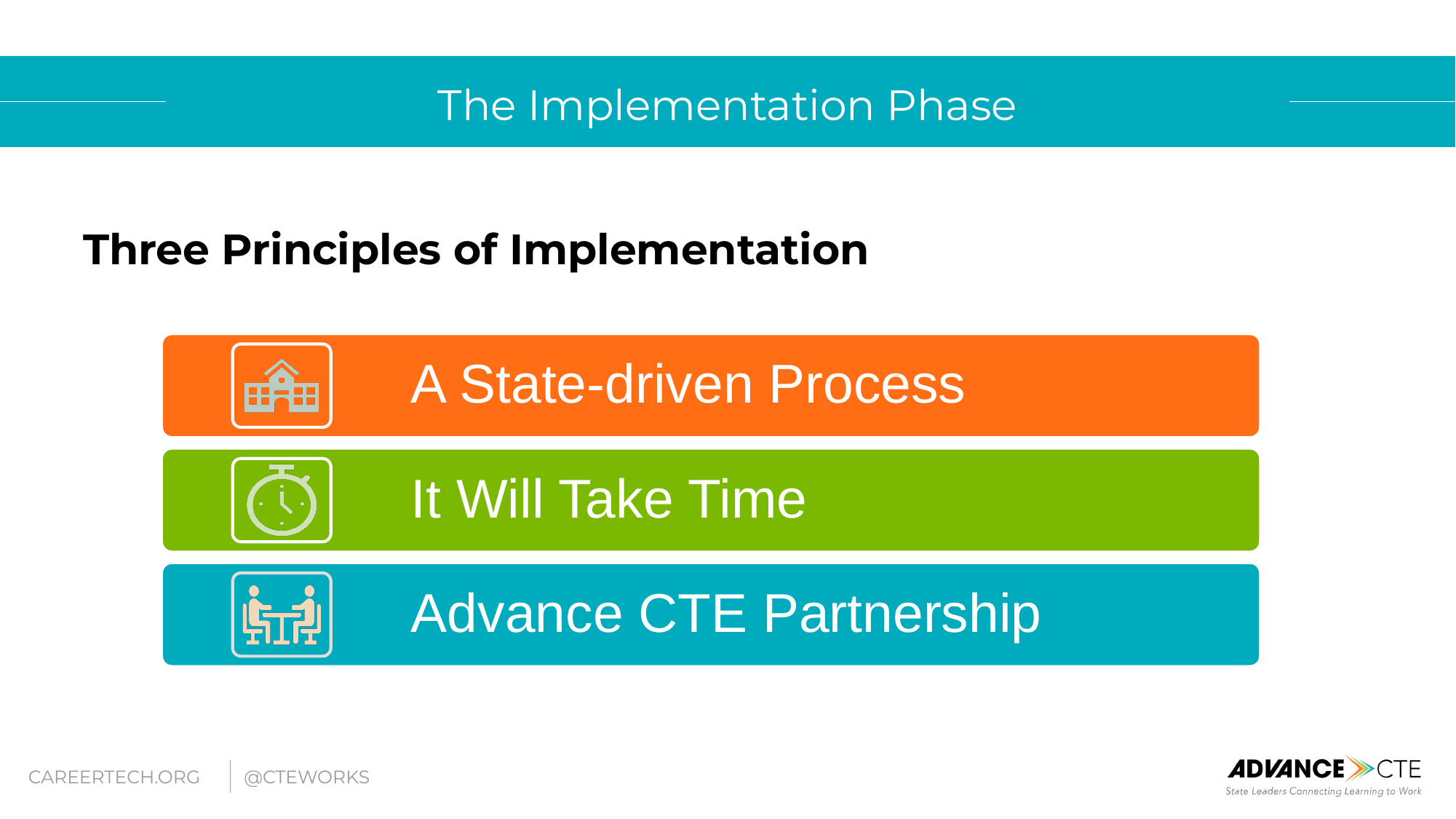

# The Implementation Phase
Three Principles of Implementation

A State-driven Process
It Will Take Time
Advance CTE Partnership